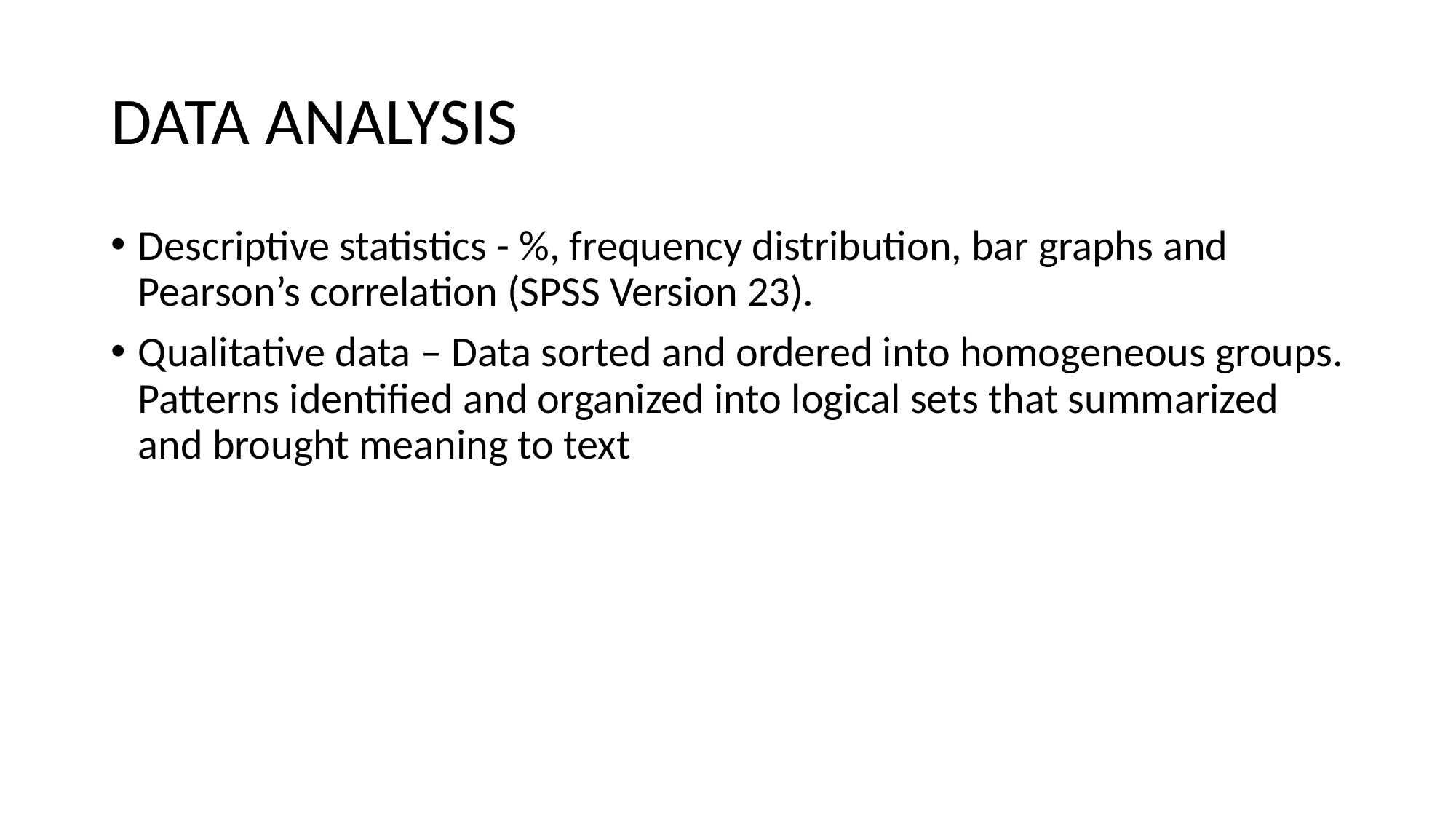

# DATA ANALYSIS
Descriptive statistics - %, frequency distribution, bar graphs and Pearson’s correlation (SPSS Version 23).
Qualitative data – Data sorted and ordered into homogeneous groups. Patterns identified and organized into logical sets that summarized and brought meaning to text